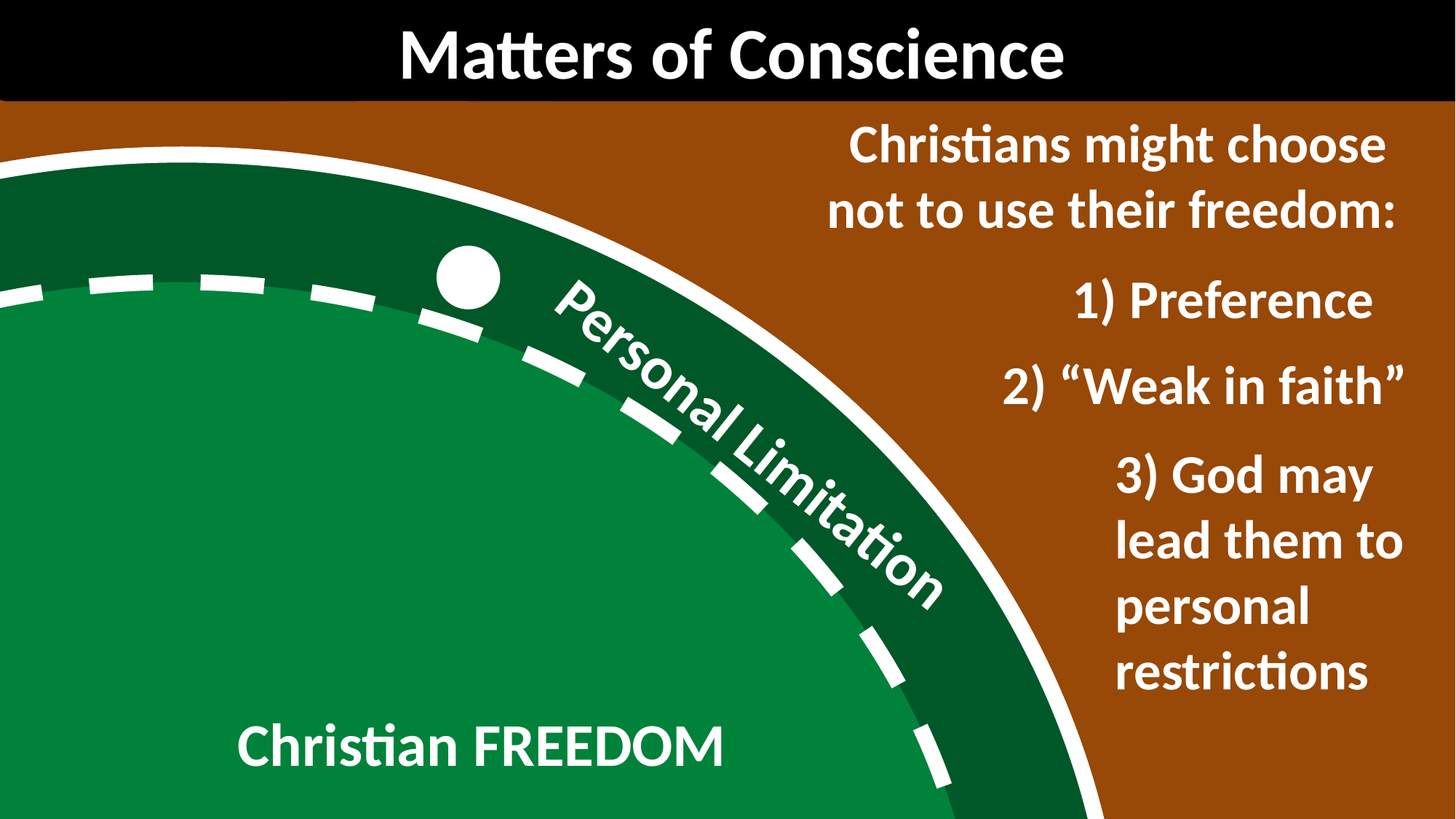

Matters of Conscience
Christians might choose not to use their freedom:

1) Preference

2) “Weak in faith”
Personal Limitation
3) God may lead them to personal restrictions
Christian FREEDOM